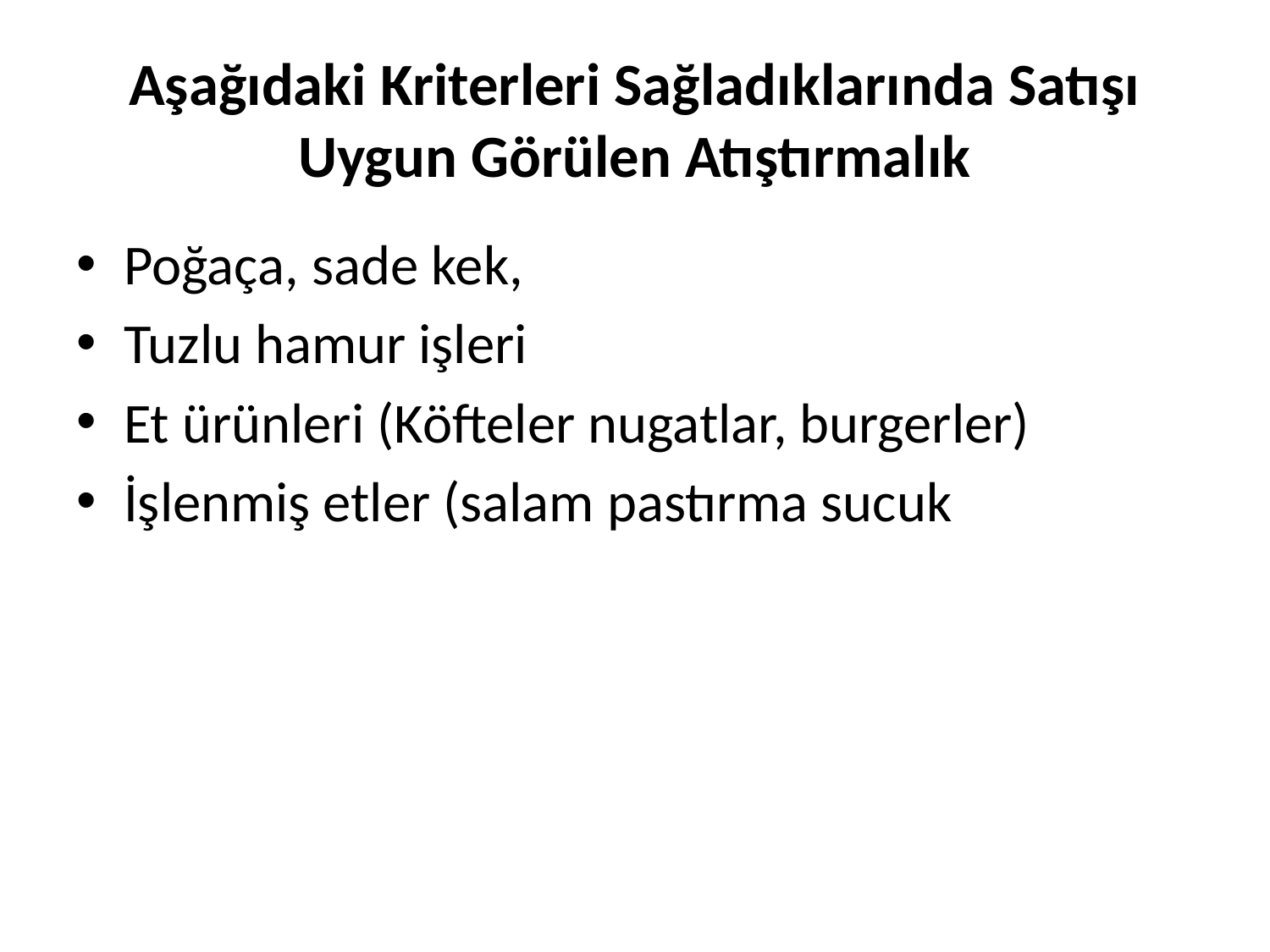

# Aşağıdaki Kriterleri Sağladıklarında Satışı Uygun Görülen Atıştırmalık
Poğaça, sade kek,
Tuzlu hamur işleri
Et ürünleri (Köfteler nugatlar, burgerler)
İşlenmiş etler (salam pastırma sucuk